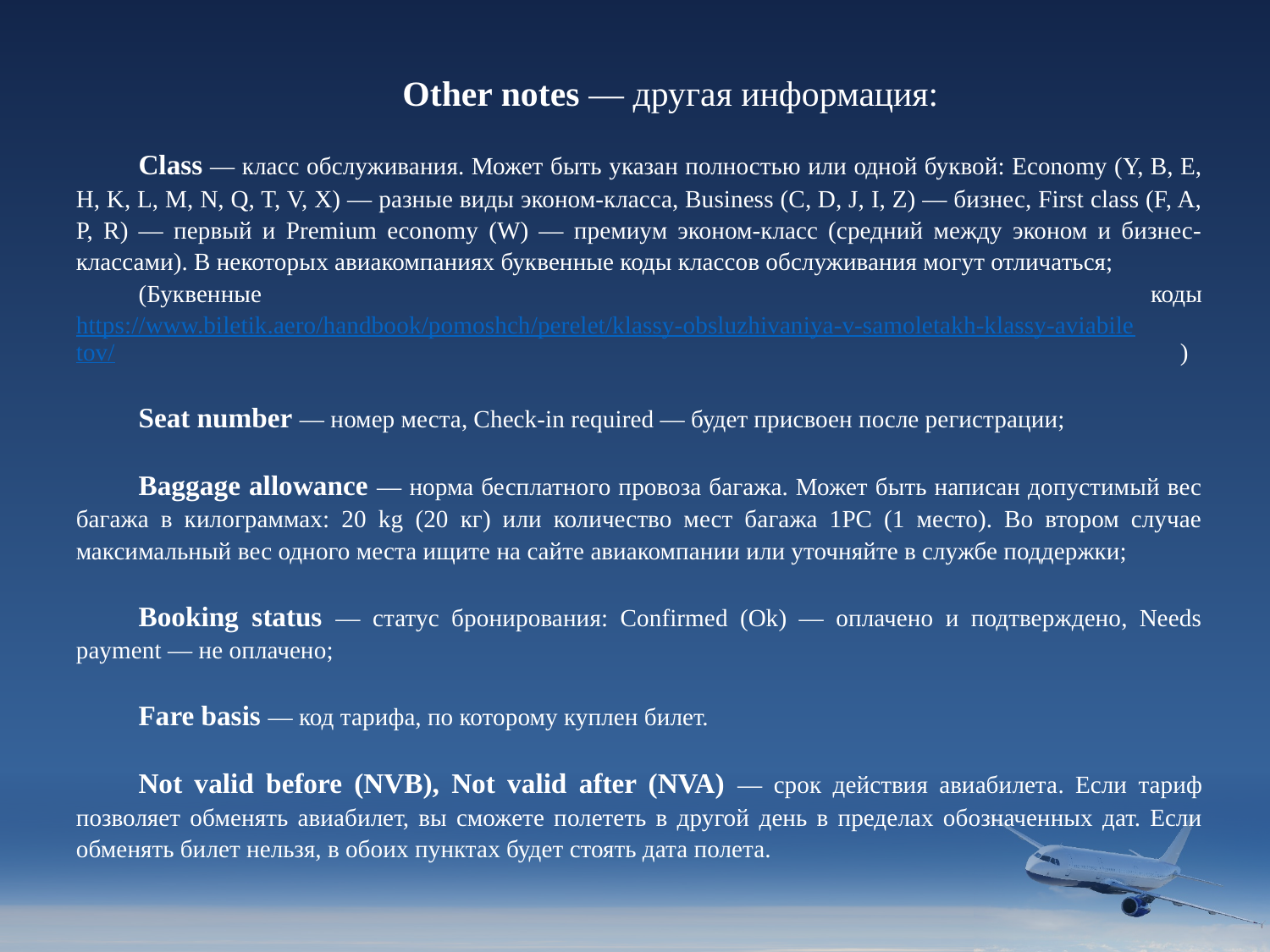

Other notes — другая информация:

Class — класс обслуживания. Может быть указан полностью или одной буквой: Economy (Y, B, E, H, K, L, M, N, Q, T, V, X) — разные виды эконом-класса, Business (С, D, J, I, Z) — бизнес, First class (F, A, P, R) — первый и Premium economy (W) — премиум эконом-класс (средний между эконом и бизнес-классами). В некоторых авиакомпаниях буквенные коды классов обслуживания могут отличаться;
(Буквенные кодыhttps://www.biletik.aero/handbook/pomoshch/perelet/klassy-obsluzhivaniya-v-samoletakh-klassy-aviabiletov/ )

Seat number — номер места, Check-in required — будет присвоен после регистрации;

Baggage allowance — норма бесплатного провоза багажа. Может быть написан допустимый вес багажа в килограммах: 20 kg (20 кг) или количество мест багажа 1PC (1 место). Во втором случае максимальный вес одного места ищите на сайте авиакомпании или уточняйте в службе поддержки;

Booking status — статус бронирования: Confirmed (Ok) — оплачено и подтверждено, Needs payment — не оплачено;

Fare basis — код тарифа, по которому куплен билет.

Not valid before (NVB), Not valid after (NVA) — срок действия авиабилета. Если тариф позволяет обменять авиабилет, вы сможете полететь в другой день в пределах обозначенных дат. Если обменять билет нельзя, в обоих пунктах будет стоять дата полета.